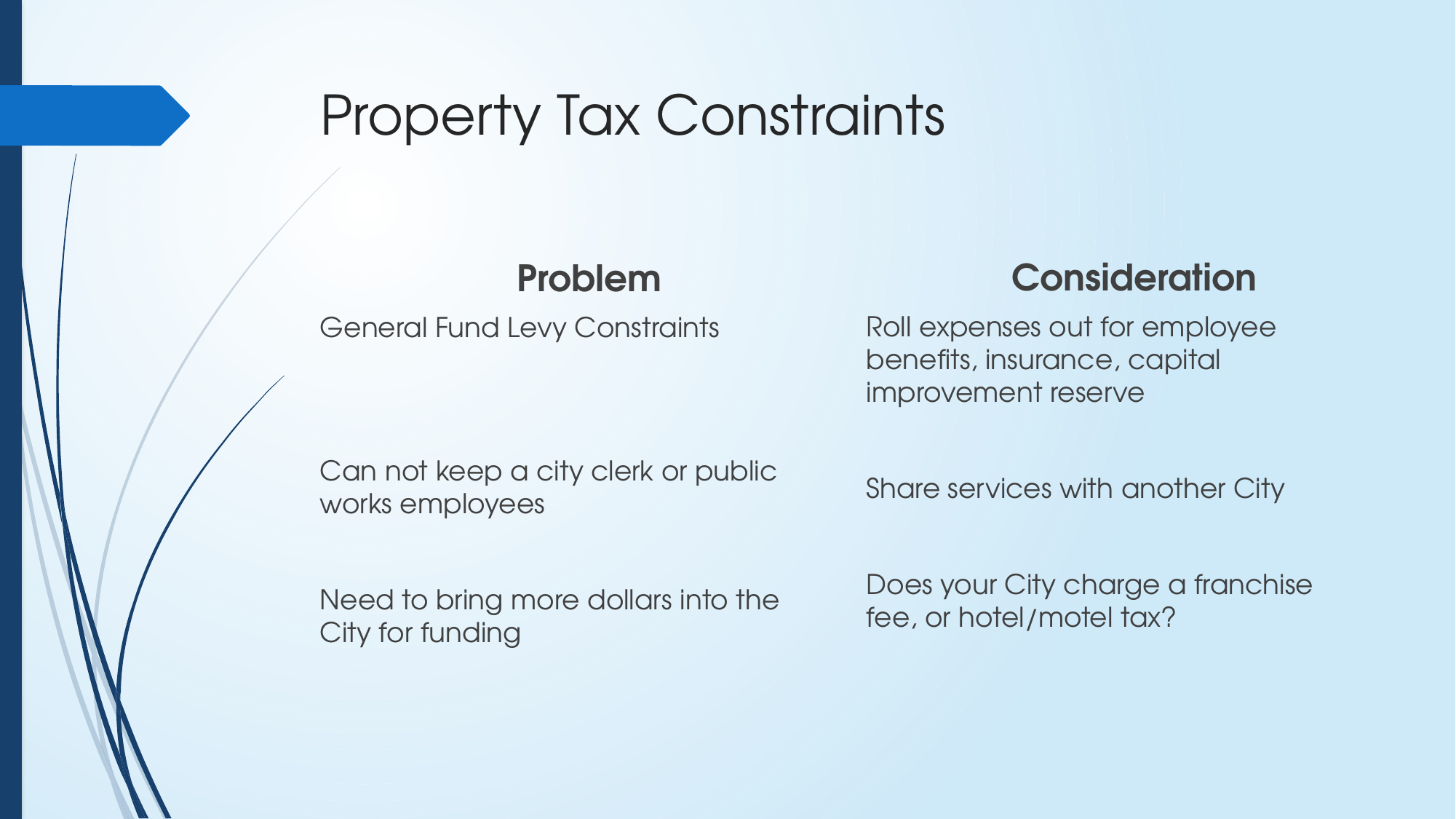

# Property Tax Constraints
Consideration
Problem
Roll expenses out for employee benefits, insurance, capital improvement reserve

Share services with another City

Does your City charge a franchise fee, or hotel/motel tax?
General Fund Levy Constraints

Can not keep a city clerk or public works employees

Need to bring more dollars into the City for funding